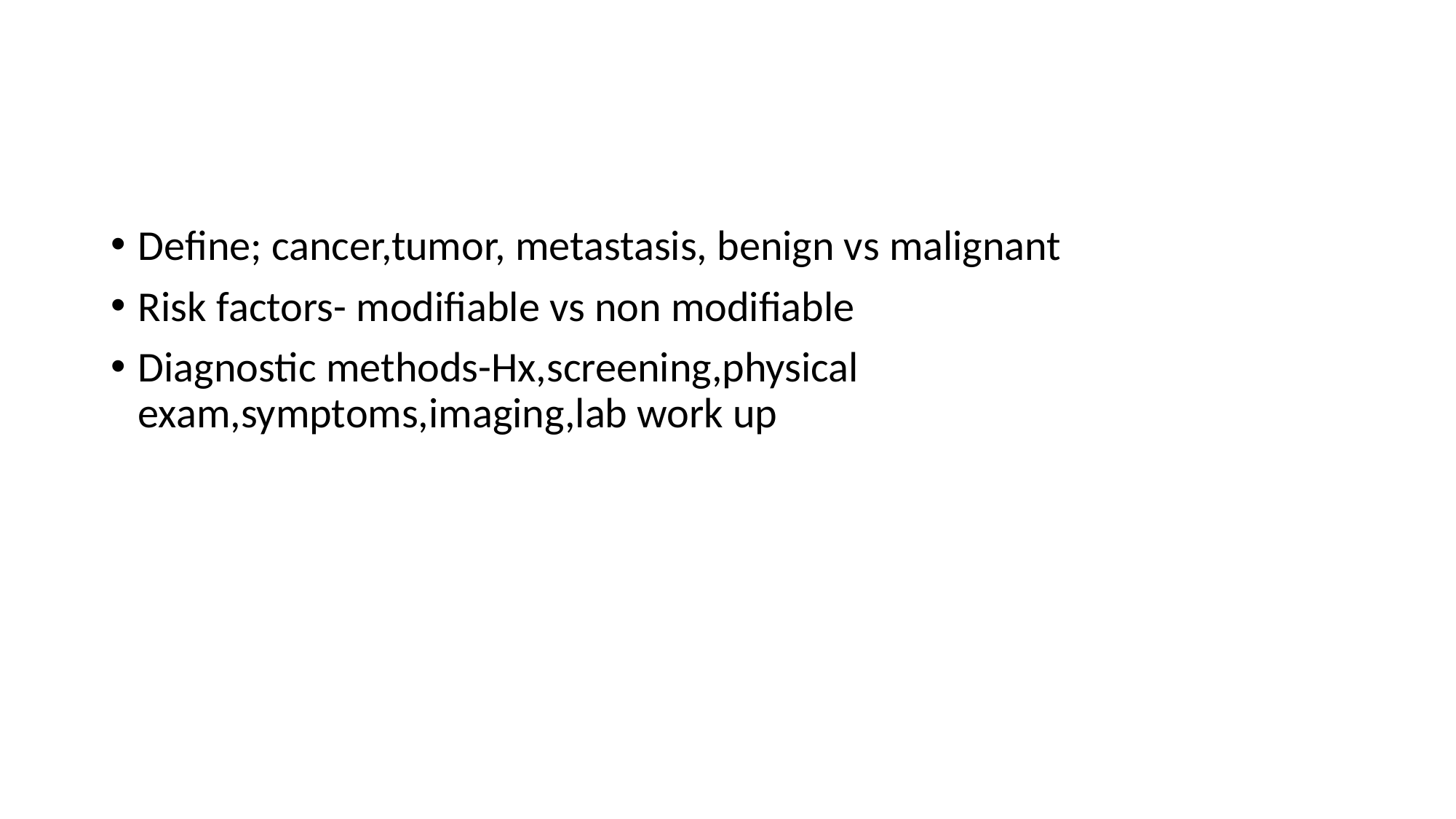

#
Define; cancer,tumor, metastasis, benign vs malignant
Risk factors- modifiable vs non modifiable
Diagnostic methods-Hx,screening,physical exam,symptoms,imaging,lab work up